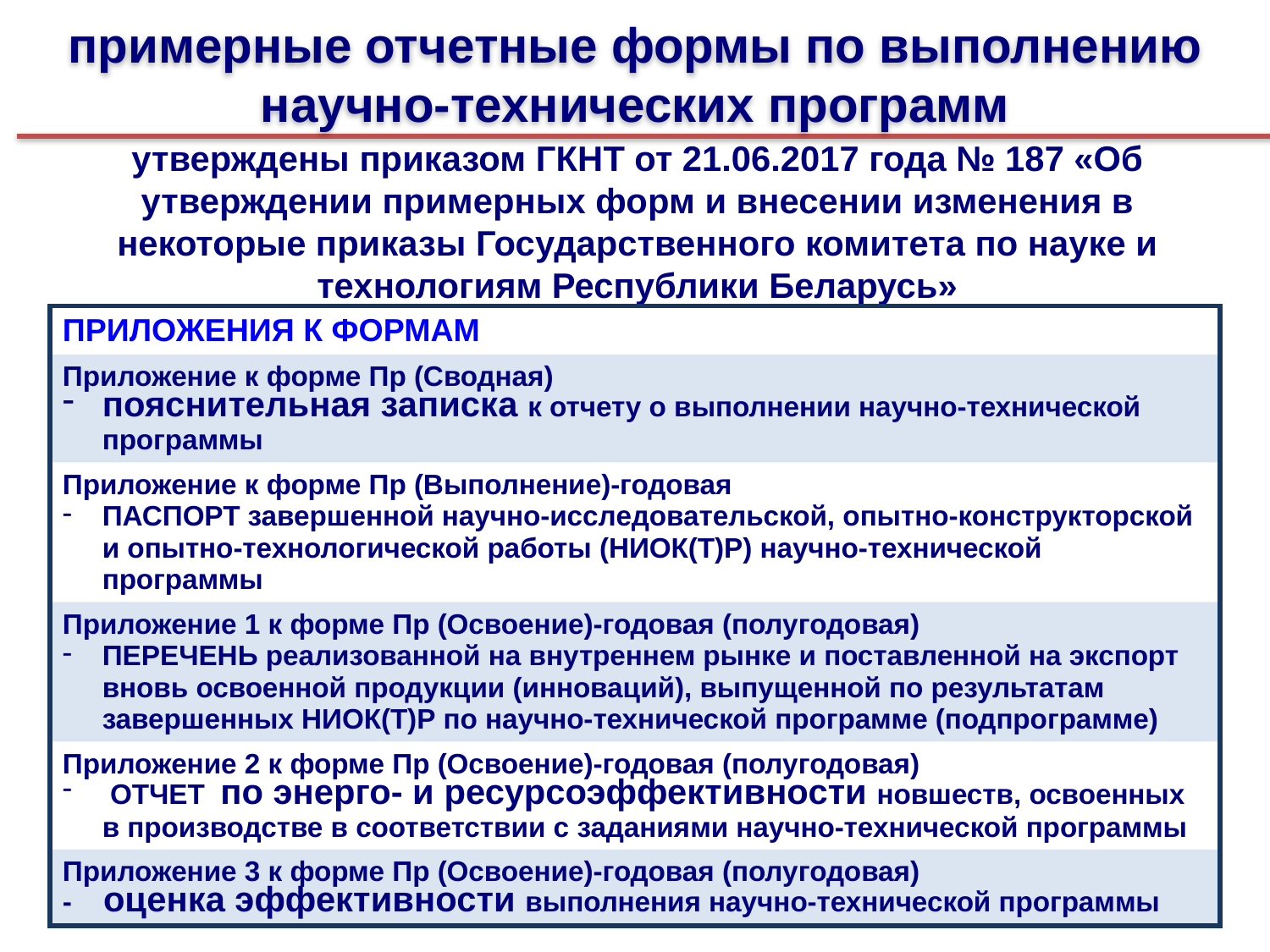

примерные отчетные формы по выполнению научно-технических программ
утверждены приказом ГКНТ от 21.06.2017 года № 187 «Об утверждении примерных форм и внесении изменения в некоторые приказы Государственного комитета по науке и технологиям Республики Беларусь»
| ПРИЛОЖЕНИЯ К ФОРМАМ |
| --- |
| Приложение к форме Пр (Сводная) пояснительная записка к отчету о выполнении научно-технической программы |
| Приложение к форме Пр (Выполнение)-годовая ПАСПОРТ завершенной научно-исследовательской, опытно-конструкторской и опытно-технологической работы (НИОК(Т)Р) научно-технической программы |
| Приложение 1 к форме Пр (Освоение)-годовая (полугодовая) ПЕРЕЧЕНЬ реализованной на внутреннем рынке и поставленной на экспорт вновь освоенной продукции (инноваций), выпущенной по результатам завершенных НИОК(Т)Р по научно-технической программе (подпрограмме) |
| Приложение 2 к форме Пр (Освоение)-годовая (полугодовая) ОТЧЕТ по энерго- и ресурсоэффективности новшеств, освоенных в производстве в соответствии с заданиями научно-технической программы |
| Приложение 3 к форме Пр (Освоение)-годовая (полугодовая) - оценка эффективности выполнения научно-технической программы |